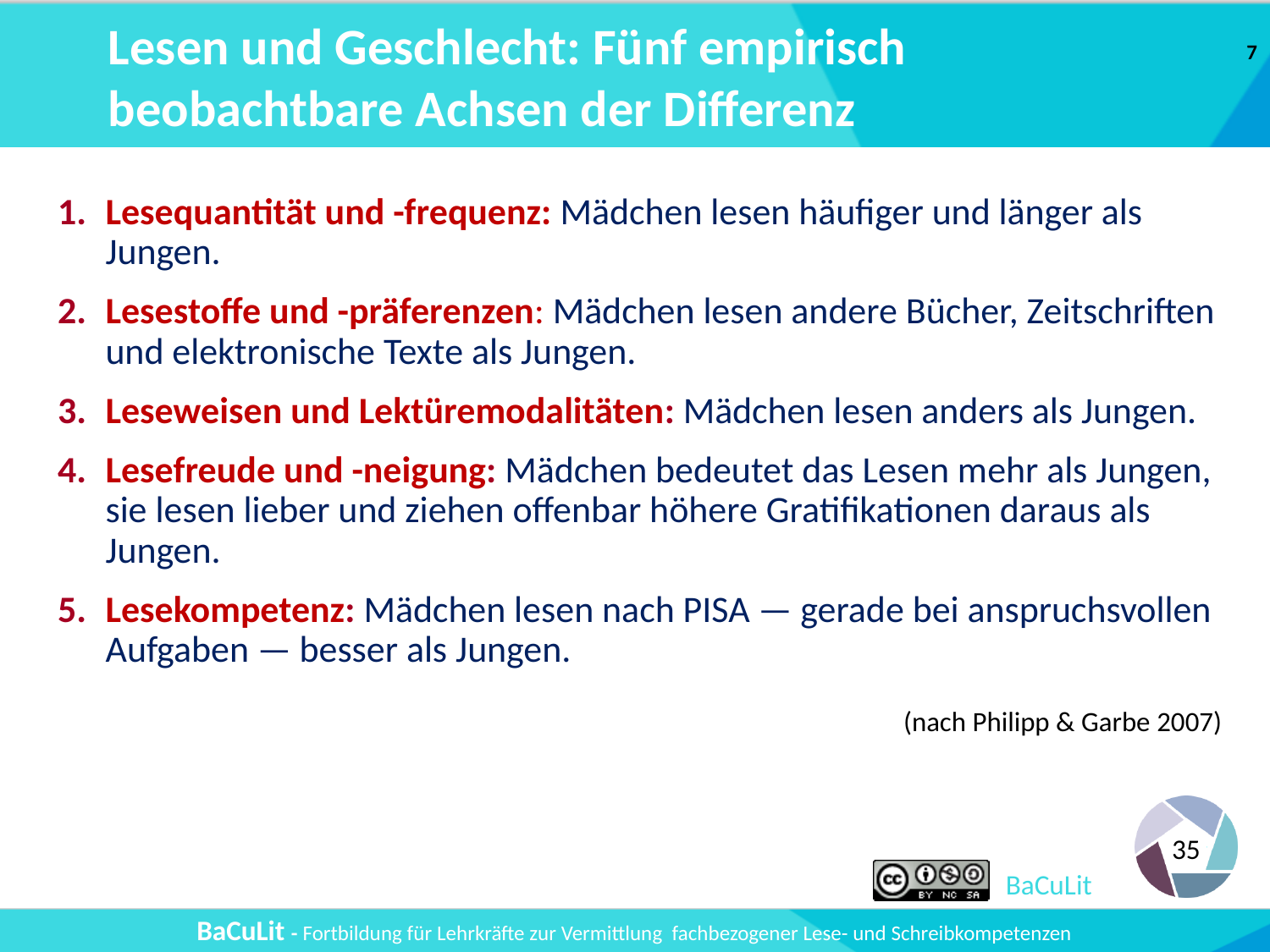

# Lesen und Geschlecht: Fünf empirisch beobachtbare Achsen der Differenz
7
Lesequantität und -frequenz: Mädchen lesen häufiger und länger als Jungen.
Lesestoffe und -präferenzen: Mädchen lesen andere Bücher, Zeitschriften und elektronische Texte als Jungen.
Leseweisen und Lektüremodalitäten: Mädchen lesen anders als Jungen.
Lesefreude und -neigung: Mädchen bedeutet das Lesen mehr als Jungen, sie lesen lieber und ziehen offenbar höhere Gratifikationen daraus als Jungen.
Lesekompetenz: Mädchen lesen nach PISA — gerade bei anspruchsvollen Aufgaben — besser als Jungen.

(nach Philipp & Garbe 2007)